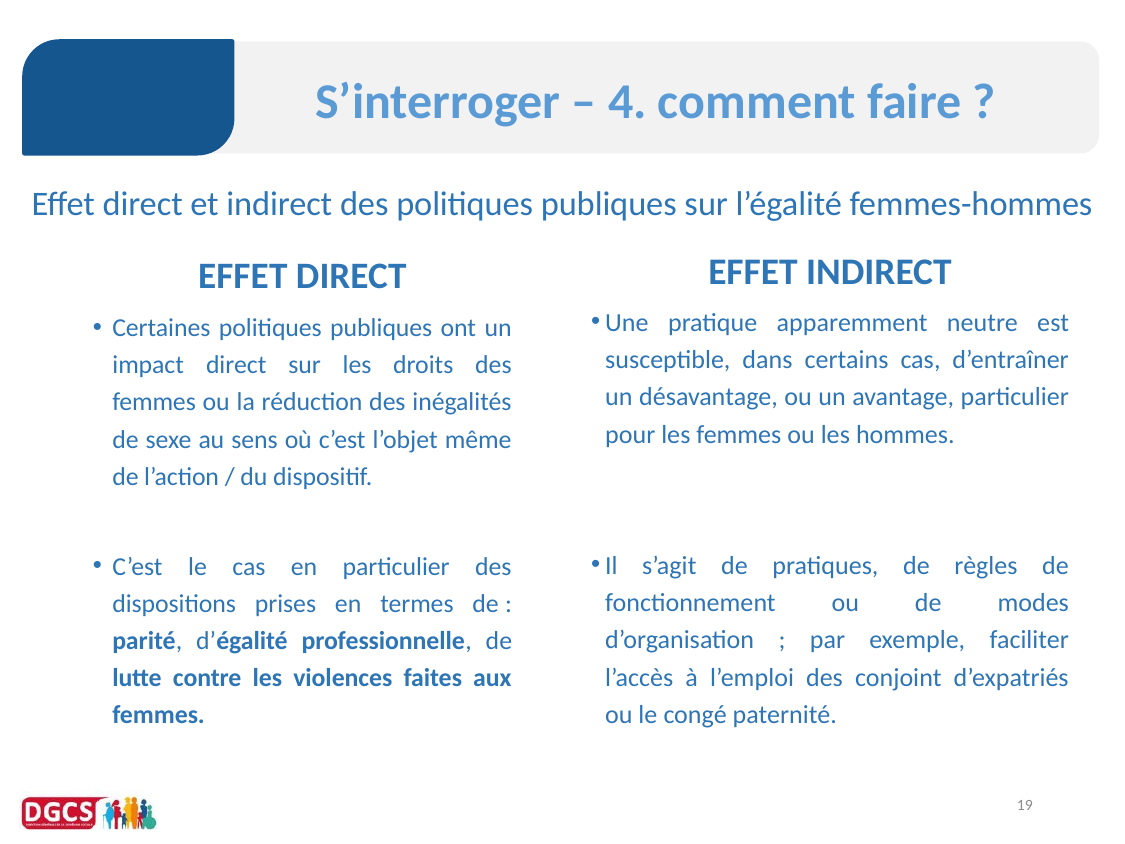

S’interroger – 4. comment faire ?
Effet direct et indirect des politiques publiques sur l’égalité femmes-hommes
EFFET DIRECT
Certaines politiques publiques ont un impact direct sur les droits des femmes ou la réduction des inégalités de sexe au sens où c’est l’objet même de l’action / du dispositif.

C’est le cas en particulier des dispositions prises en termes de : parité, d’égalité professionnelle, de lutte contre les violences faites aux femmes.
EFFET INDIRECT
Une pratique apparemment neutre est susceptible, dans certains cas, d’entraîner un désavantage, ou un avantage, particulier pour les femmes ou les hommes.

Il s’agit de pratiques, de règles de fonctionnement ou de modes d’organisation ; par exemple, faciliter l’accès à l’emploi des conjoint d’expatriés ou le congé paternité.

19